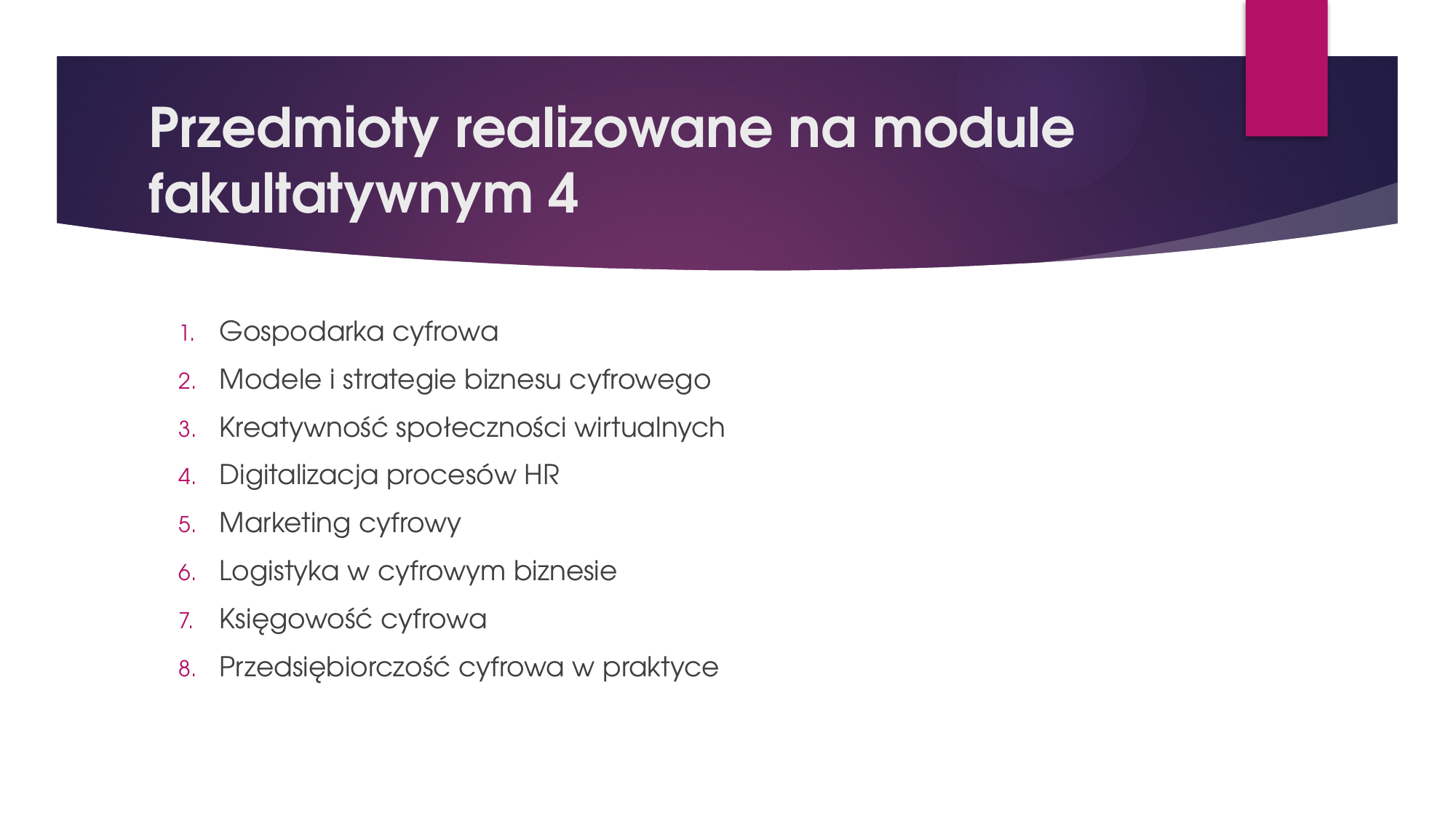

# Przedmioty realizowane na module fakultatywnym 4
Gospodarka cyfrowa
Modele i strategie biznesu cyfrowego
Kreatywność społeczności wirtualnych
Digitalizacja procesów HR
Marketing cyfrowy
Logistyka w cyfrowym biznesie
Księgowość cyfrowa
Przedsiębiorczość cyfrowa w praktyce